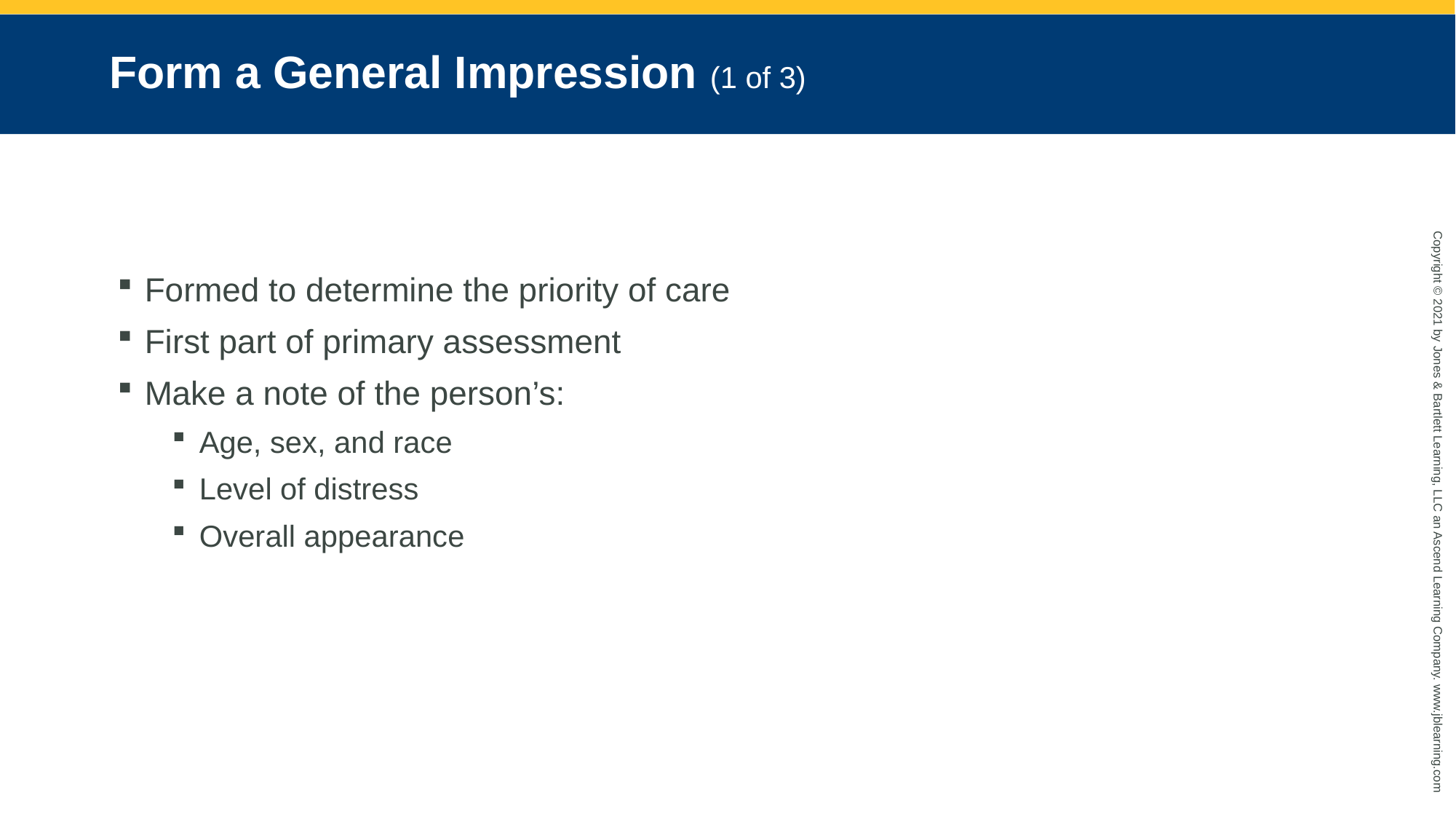

# Form a General Impression (1 of 3)
Formed to determine the priority of care
First part of primary assessment
Make a note of the person’s:
Age, sex, and race
Level of distress
Overall appearance